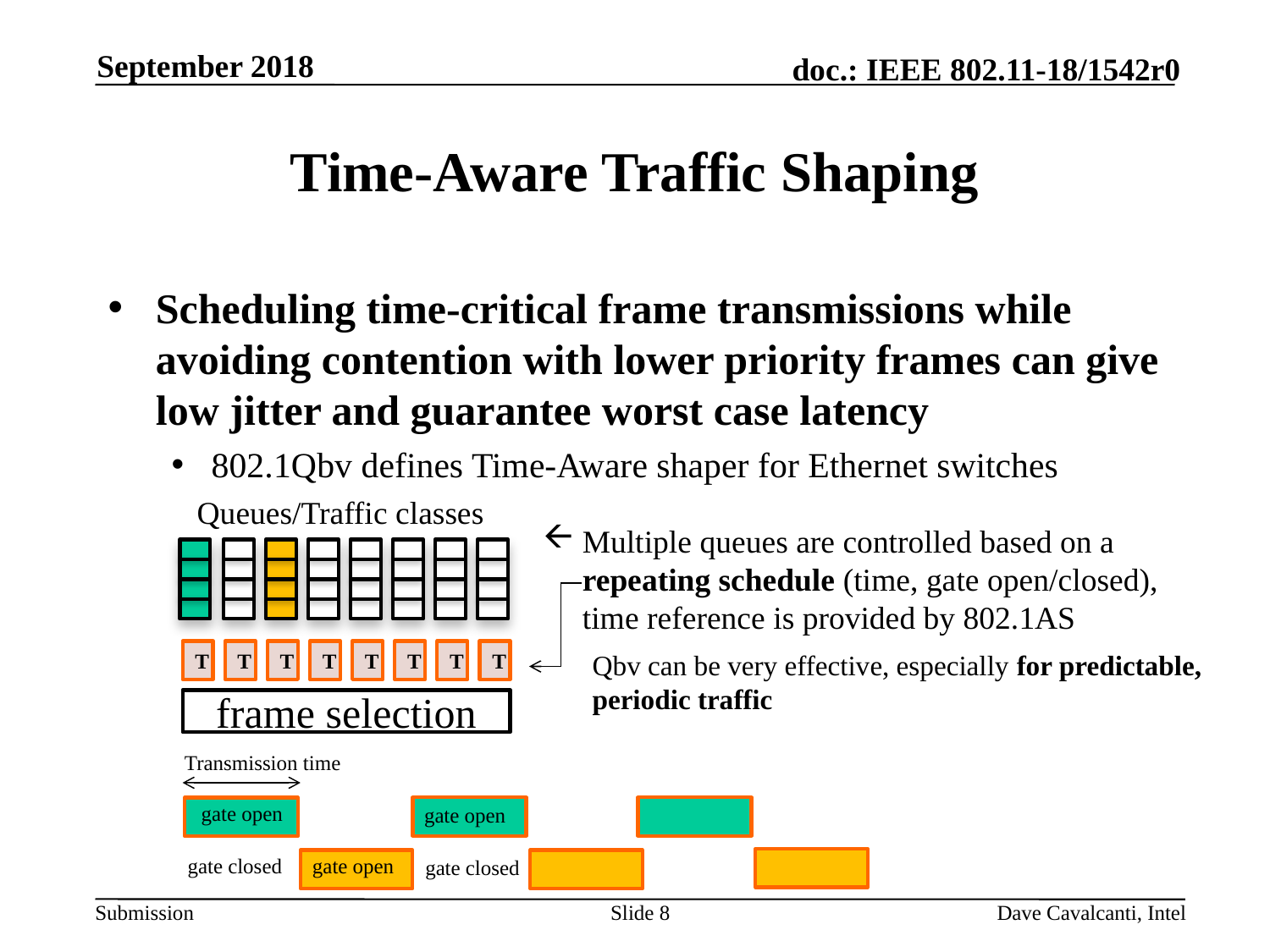

September 2018
# Time-Aware Traffic Shaping
Scheduling time-critical frame transmissions while avoiding contention with lower priority frames can give low jitter and guarantee worst case latency
802.1Qbv defines Time-Aware shaper for Ethernet switches

Queues/Traffic classes
Multiple queues are controlled based on a repeating schedule (time, gate open/closed), time reference is provided by 802.1AS

T
T
T
T
T
T
T
T
Qbv can be very effective, especially for predictable, periodic traffic
frame selection
Transmission time
gate open
gate open

gate closed
gate open
gate closed

Slide 8
Dave Cavalcanti, Intel